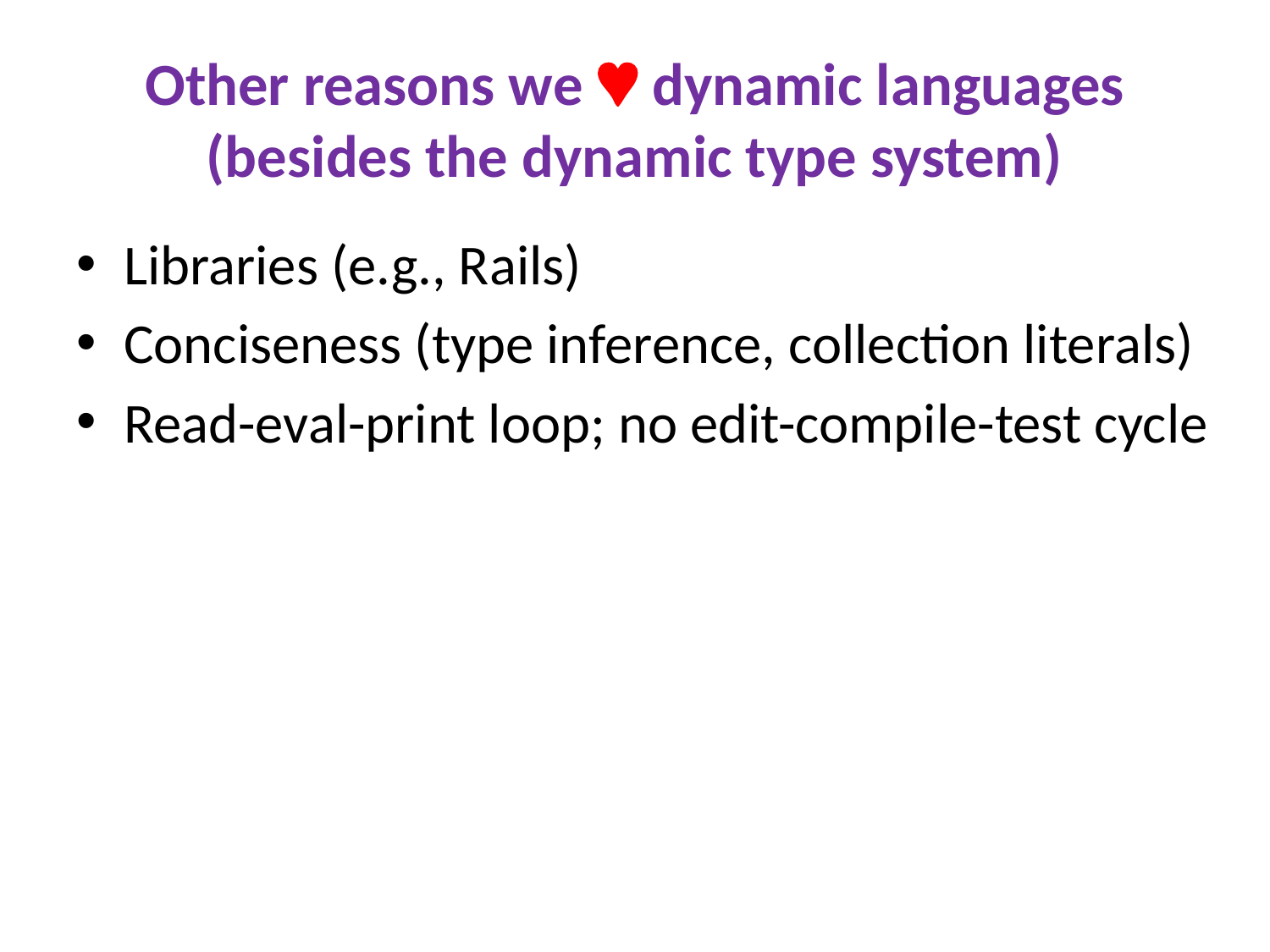

# Other reasons we ♥ dynamic languages (besides the dynamic type system)
Libraries (e.g., Rails)
Conciseness (type inference, collection literals)
Read-eval-print loop; no edit-compile-test cycle